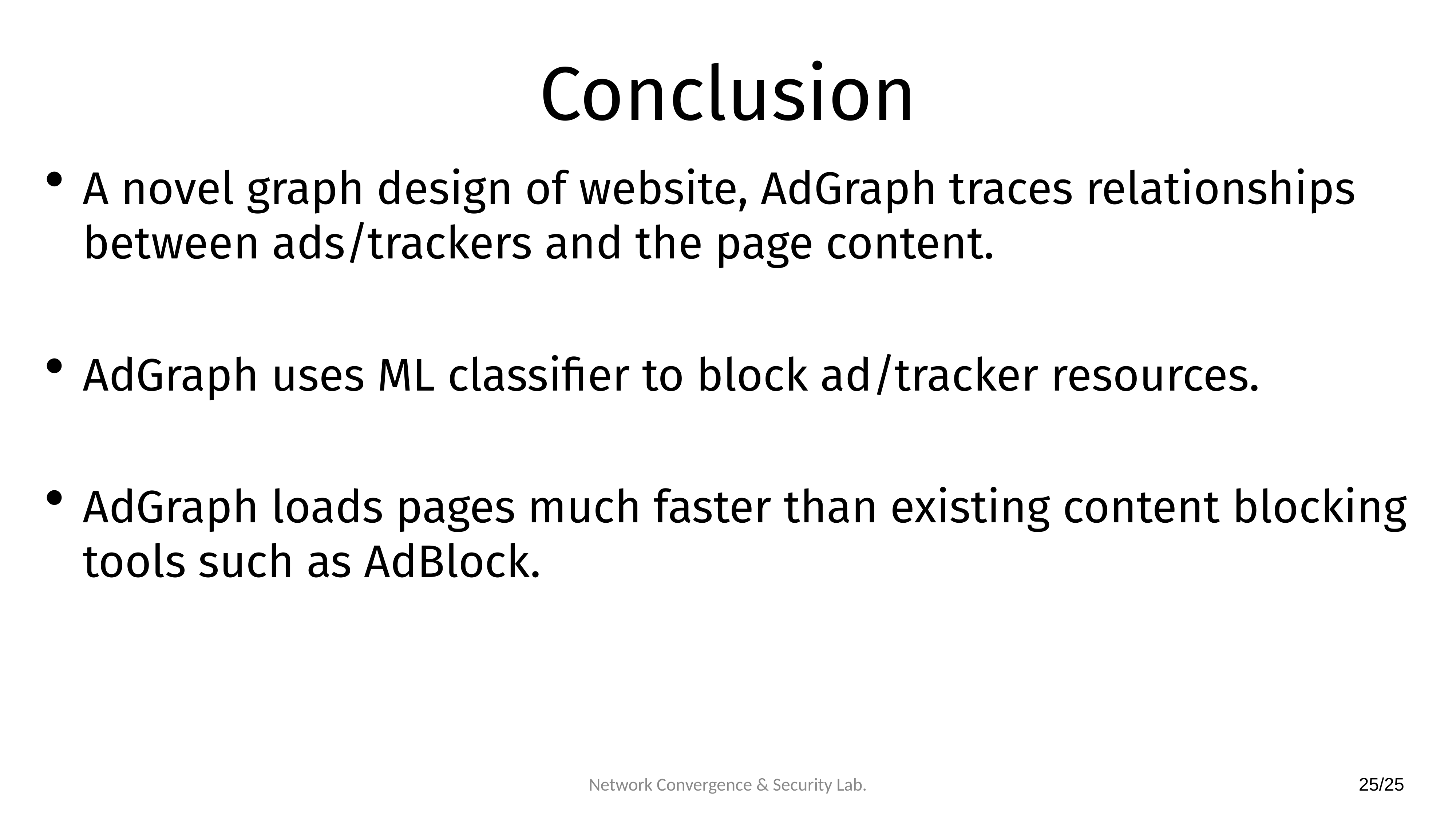

# Conclusion
A novel graph design of website, AdGraph traces relationships between ads/trackers and the page content.

AdGraph uses ML classifier to block ad/tracker resources.

AdGraph loads pages much faster than existing content blocking tools such as AdBlock.
25/25